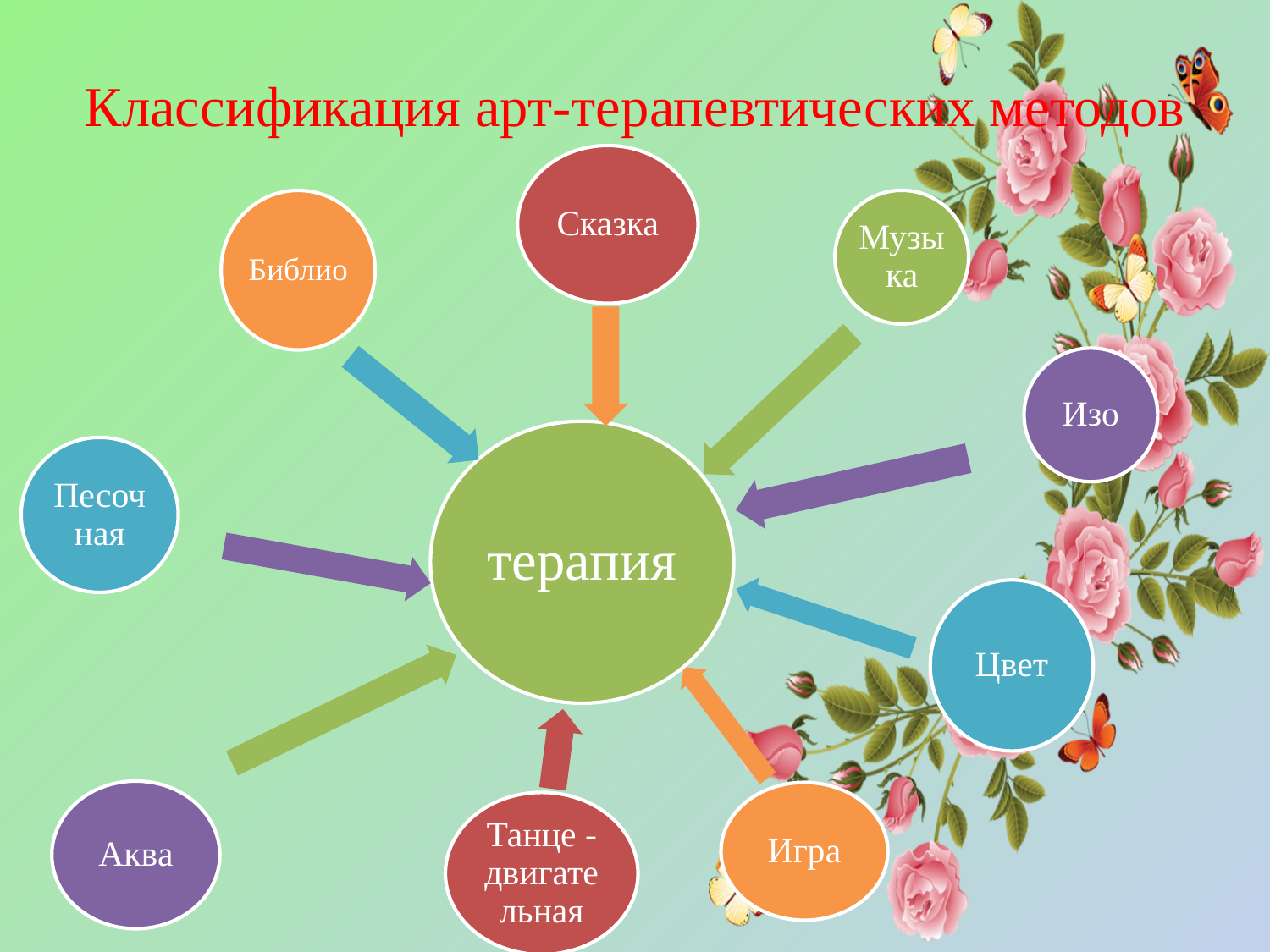

# Классификация арт-терапевтических методов
Сказка

Музыка

Изо

Цвет

Игра

Танце -двигательная

терапия

Аква

Песочная

Библио